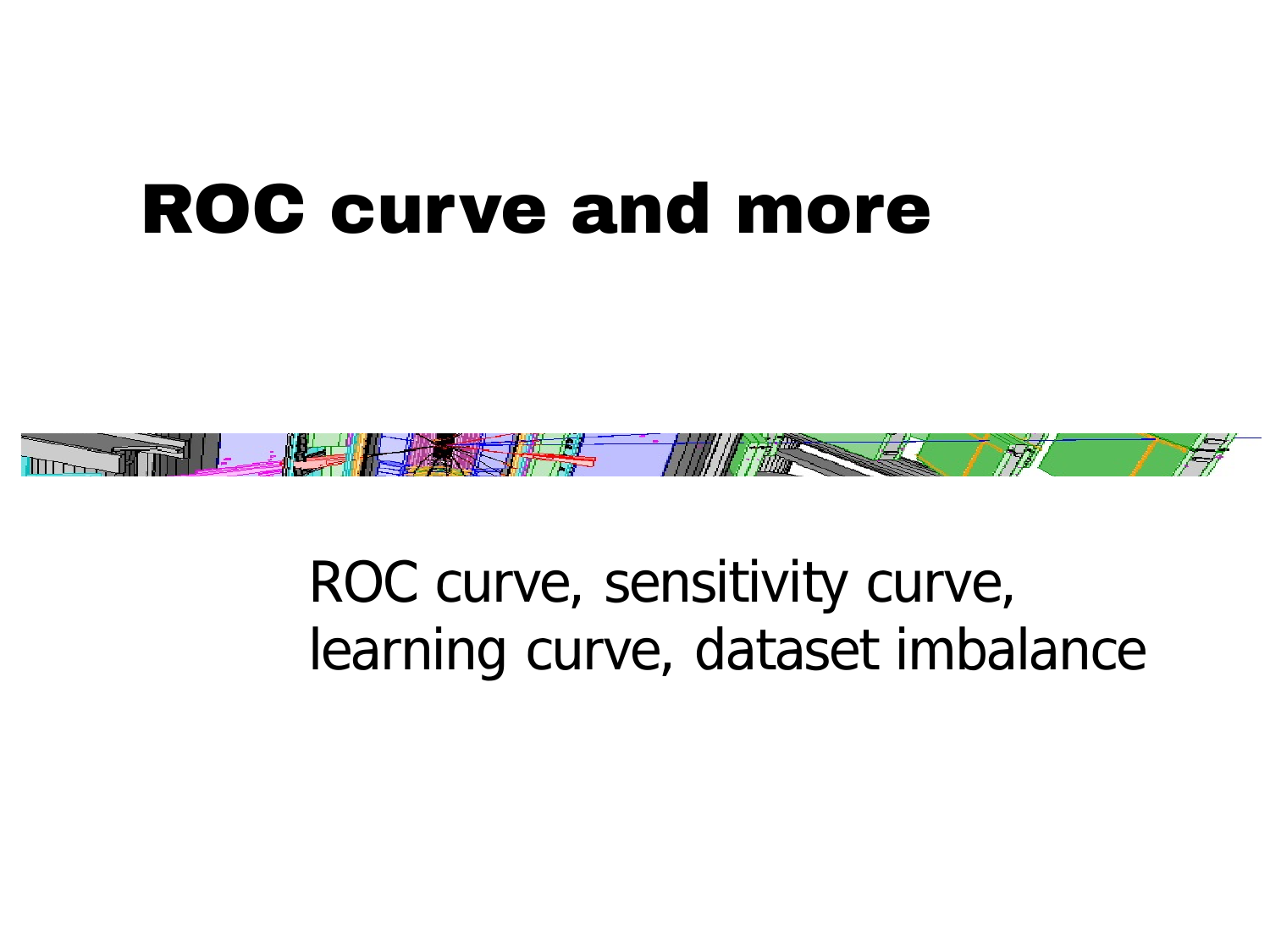

# ROC curve and more
ROC curve, sensitivity curve, learning curve, dataset imbalance